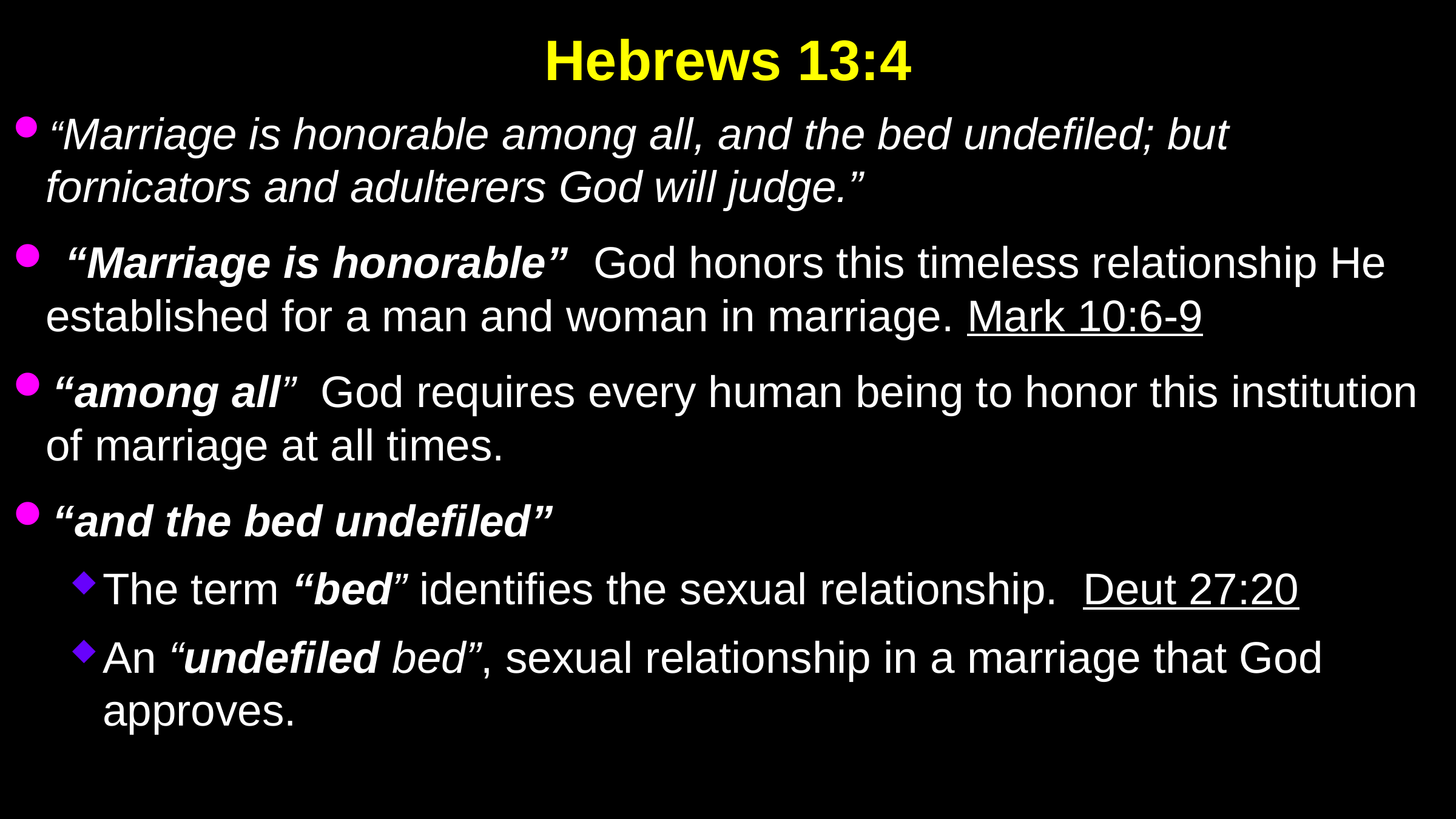

# Hebrews 13:4
“Marriage is honorable among all, and the bed undefiled; but fornicators and adulterers God will judge.”
 “Marriage is honorable”  God honors this timeless relationship He established for a man and woman in marriage. Mark 10:6-9
“among all”  God requires every human being to honor this institution of marriage at all times.
“and the bed undefiled”
The term “bed” identifies the sexual relationship.  Deut 27:20
An “undefiled bed”, sexual relationship in a marriage that God approves.